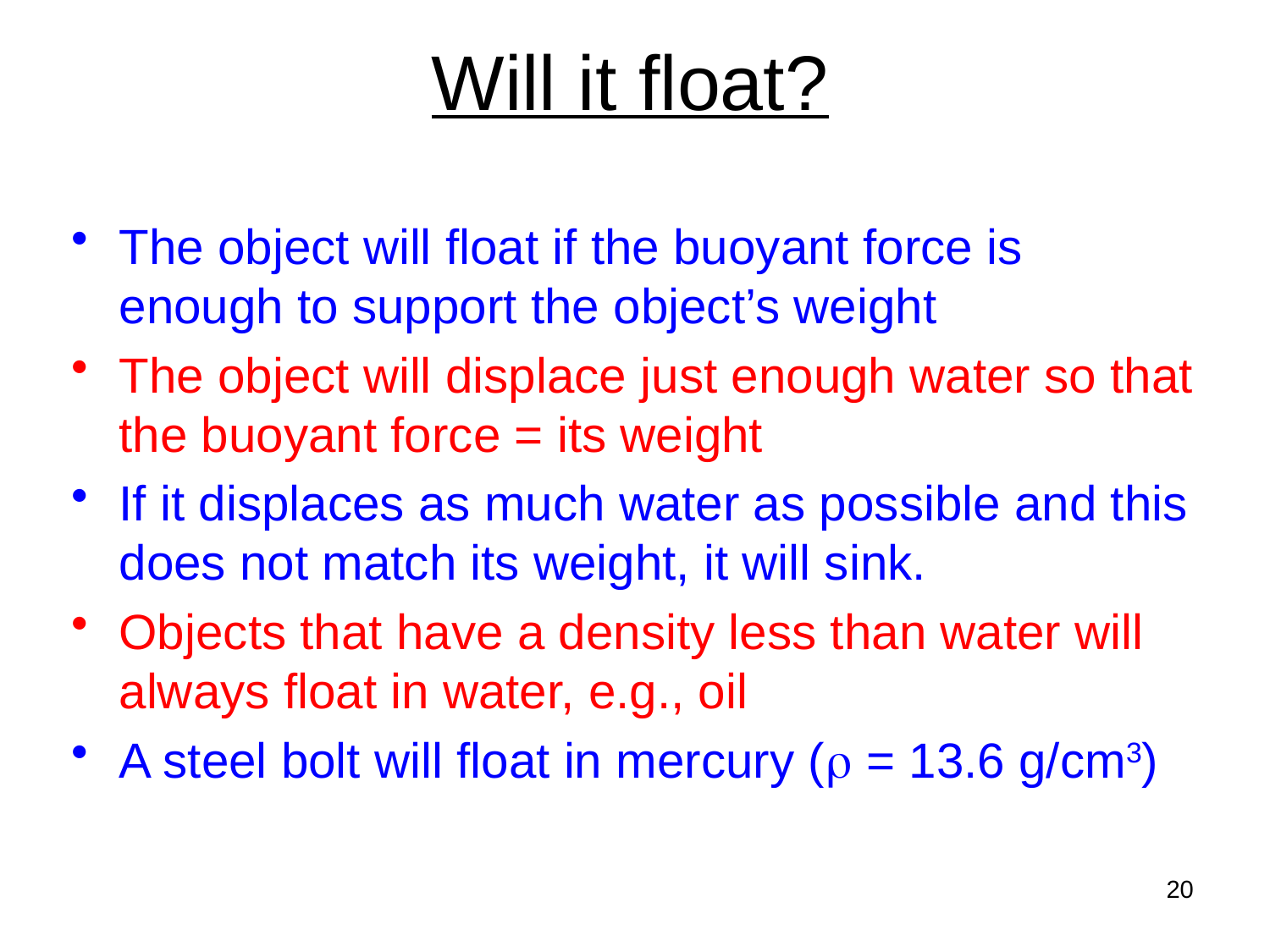

# Will it float?
The object will float if the buoyant force is enough to support the object’s weight
The object will displace just enough water so that the buoyant force = its weight
If it displaces as much water as possible and this does not match its weight, it will sink.
Objects that have a density less than water will always float in water, e.g., oil
A steel bolt will float in mercury (ρ = 13.6 g/cm3)

20